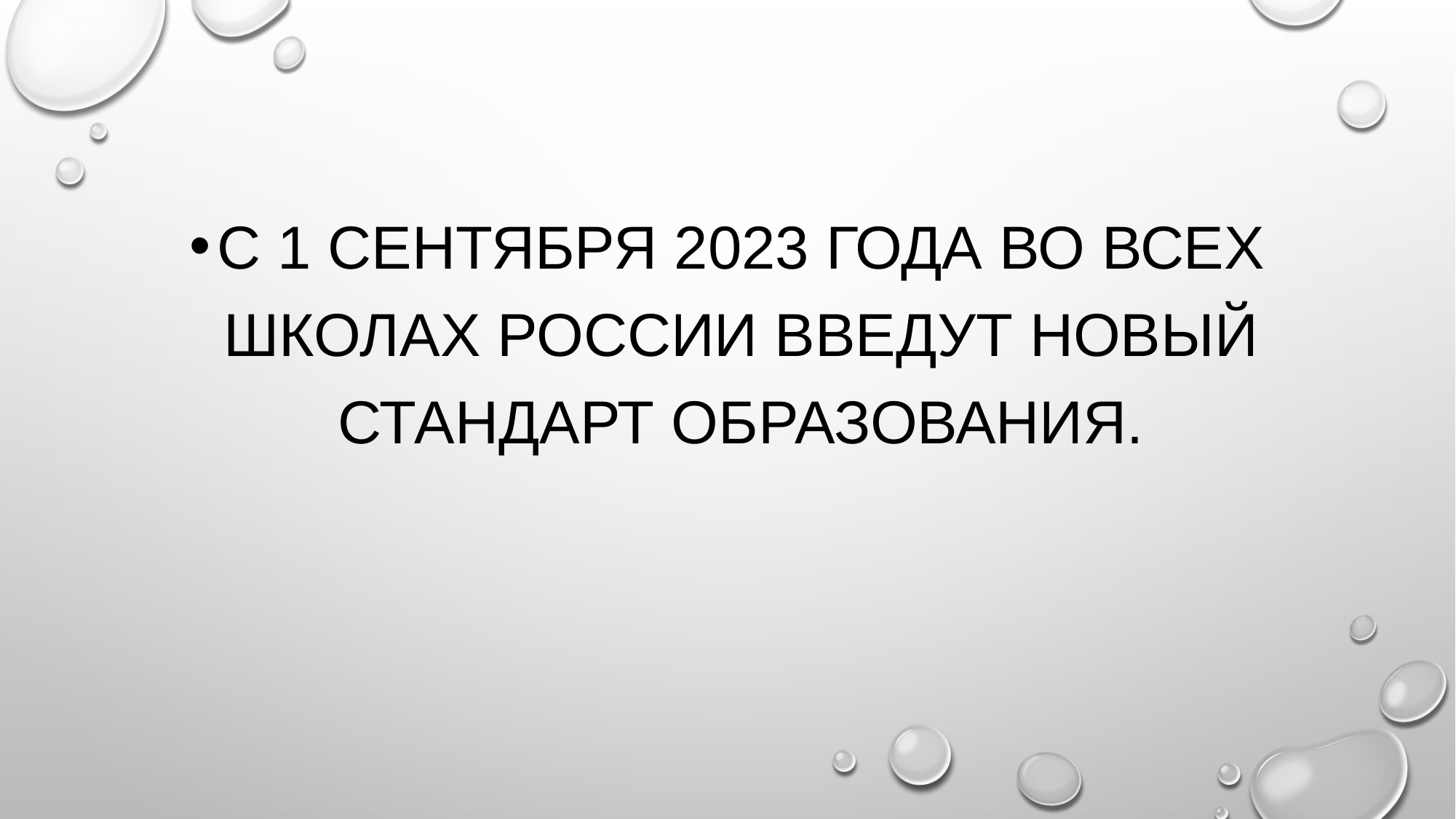

С 1 сентября 2023 года во всех школах России введут новый стандарт образования.